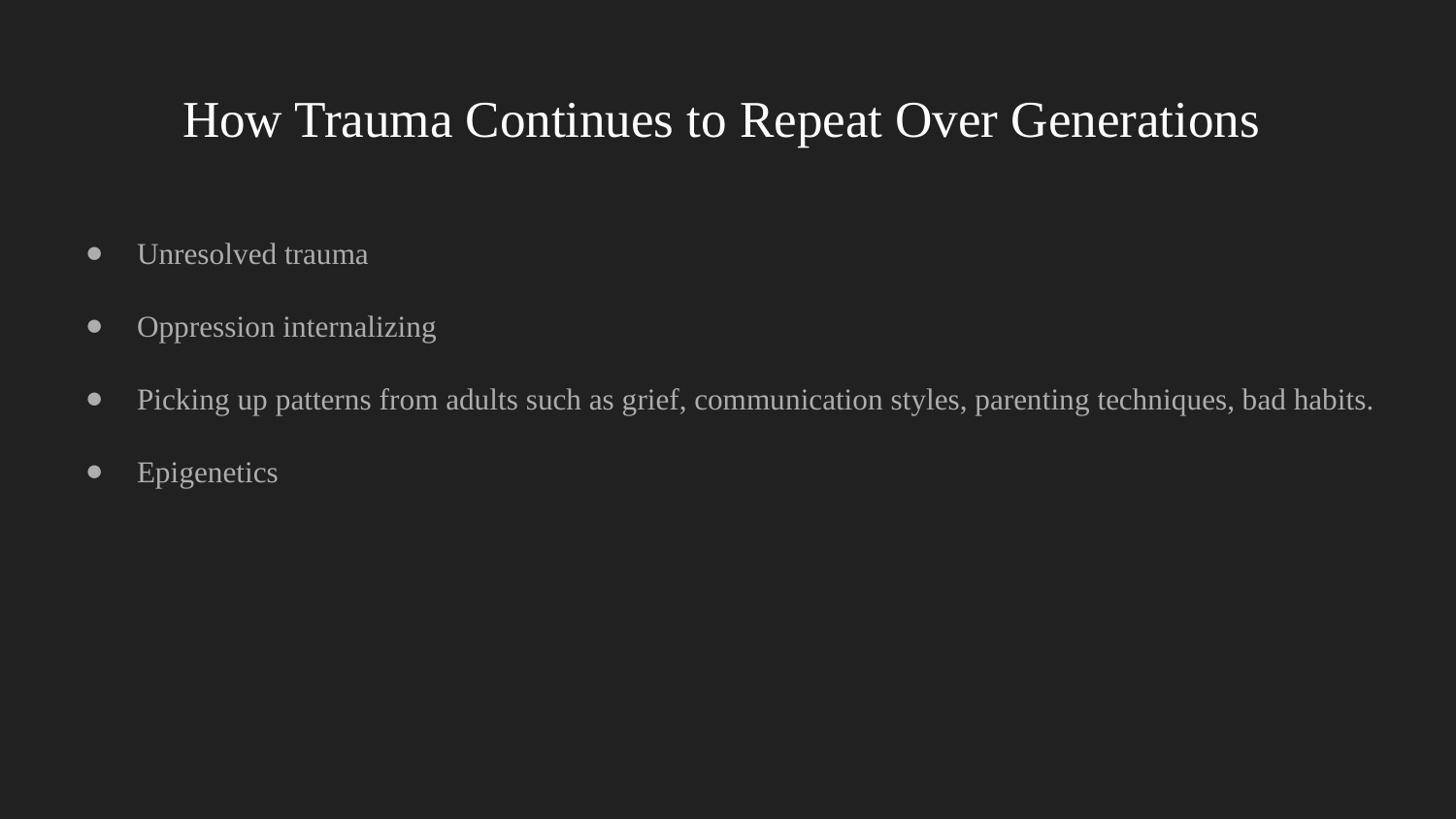

# How Trauma Continues to Repeat Over Generations
Unresolved trauma
Oppression internalizing
Picking up patterns from adults such as grief, communication styles, parenting techniques, bad habits.
Epigenetics